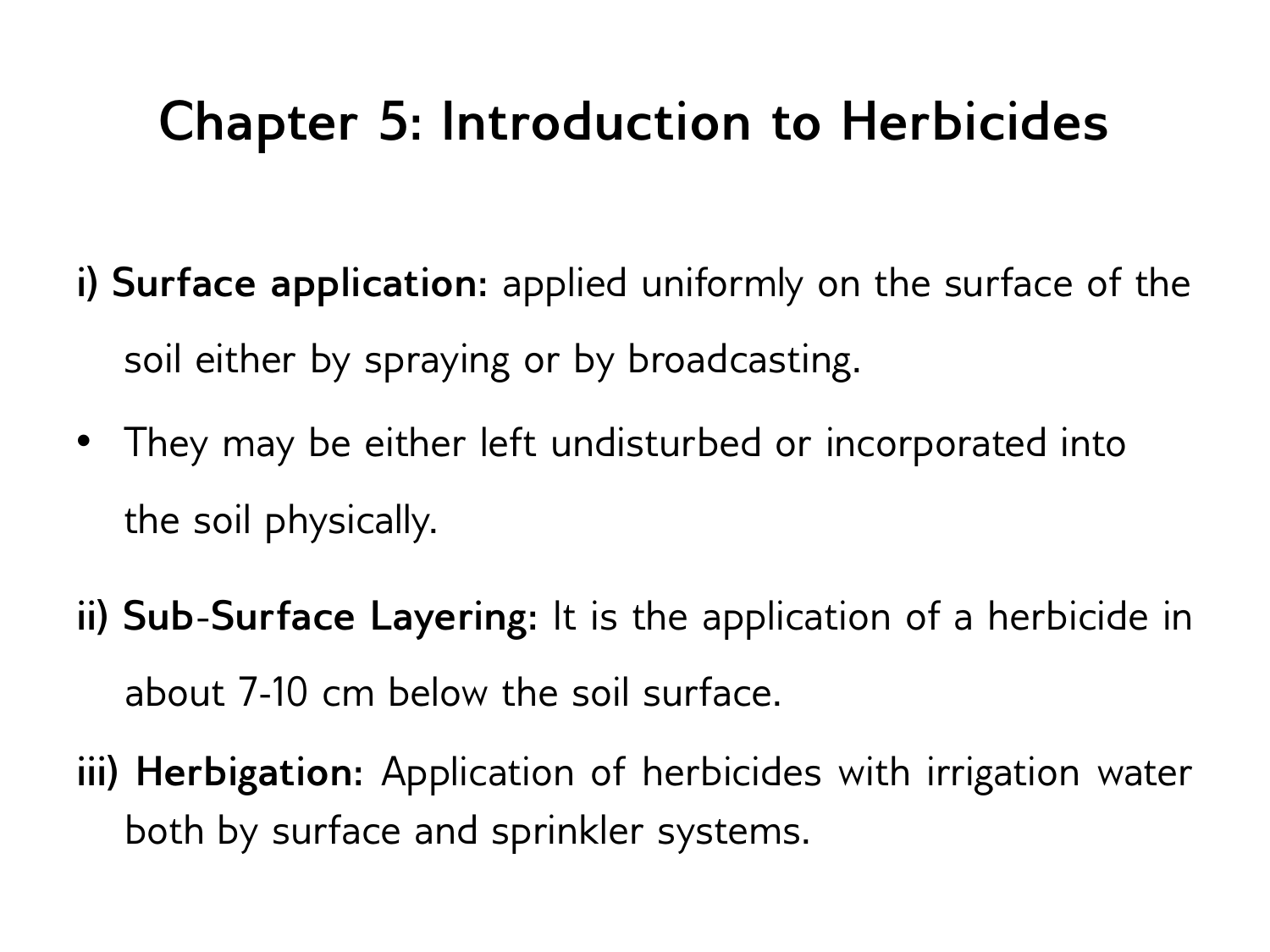

# Chapter 5: Introduction to Herbicides
i) Surface application: applied uniformly on the surface of the soil either by spraying or by broadcasting.
They may be either left undisturbed or incorporated into the soil physically.
ii) Sub-Surface Layering: It is the application of a herbicide in about 7-10 cm below the soil surface.
iii) Herbigation: Application of herbicides with irrigation water both by surface and sprinkler systems.